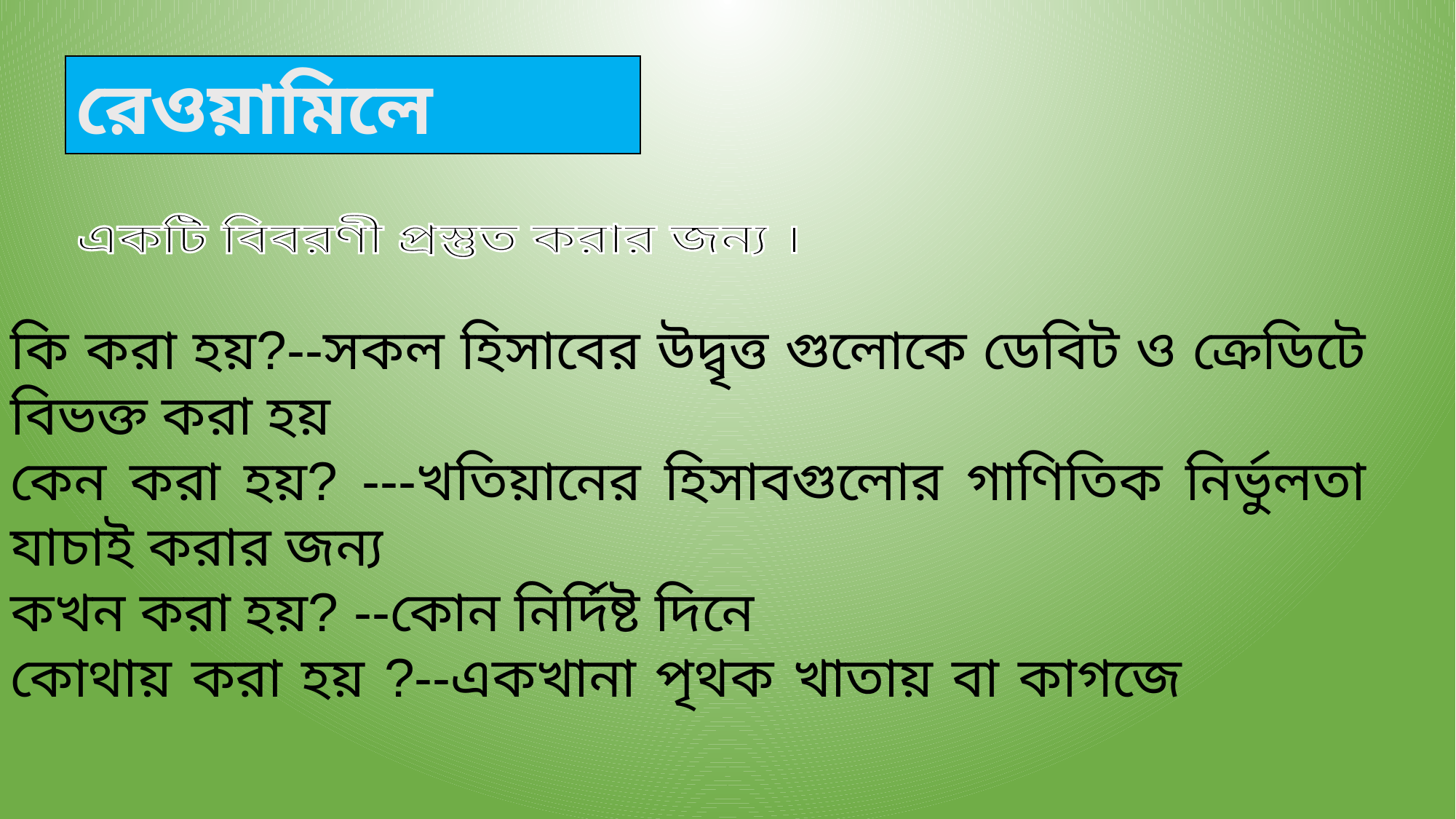

রেওয়ামিলে
একটি বিবরণী প্রস্তুত করার জন্য ।
কি করা হয়?--সকল হিসাবের উদ্বৃত্ত গুলোকে ডেবিট ও ক্রেডিটে বিভক্ত করা হয়
কেন করা হয়? ---খতিয়ানের হিসাবগুলোর গাণিতিক নির্ভুলতা যাচাই করার জন্য
কখন করা হয়? --কোন নির্দিষ্ট দিনে
কোথায় করা হয় ?--একখানা পৃথক খাতায় বা কাগজে